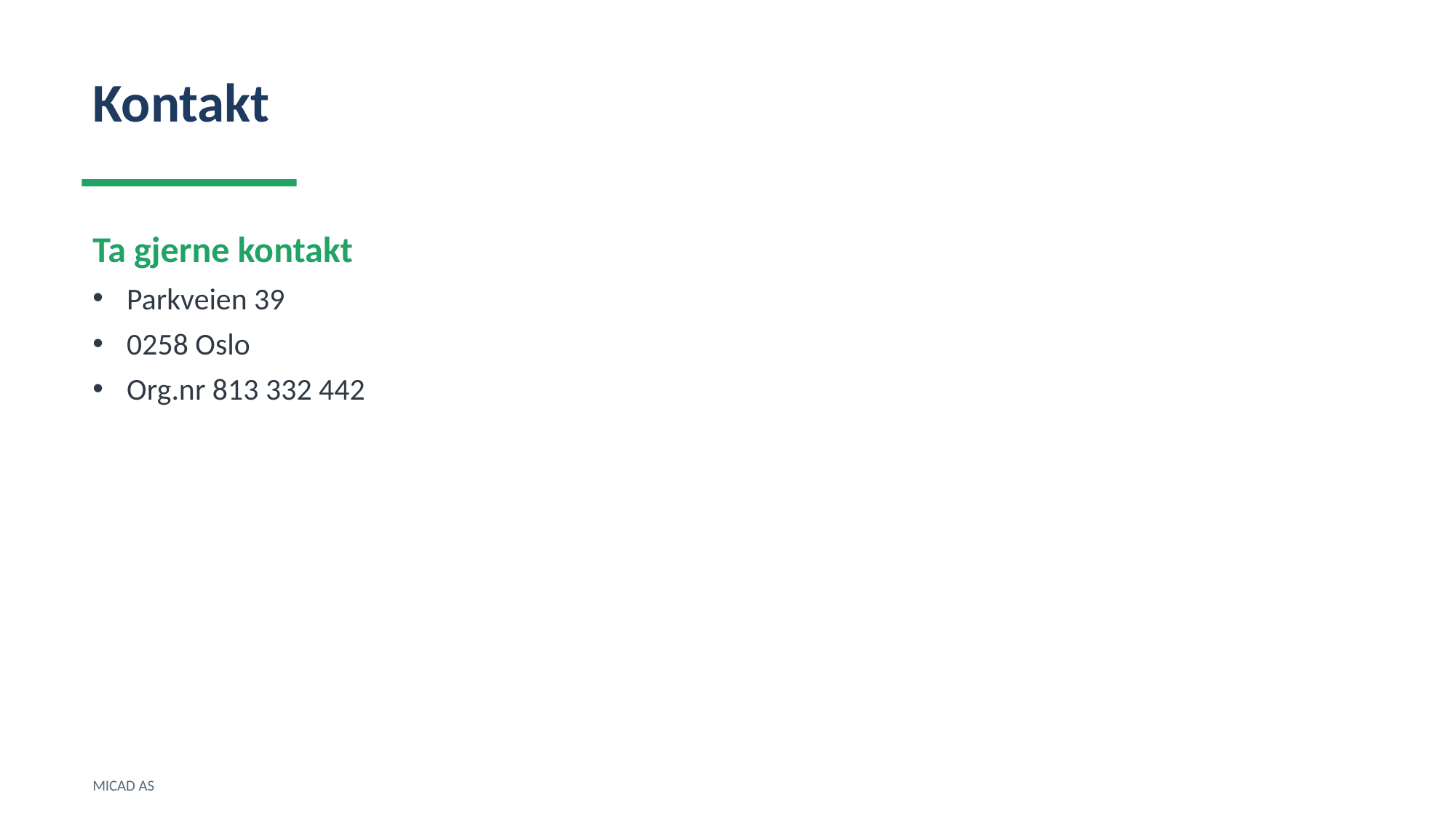

Kontakt

Ta gjerne kontakt
Parkveien 39
0258 Oslo
Org.nr 813 332 442
MICAD AS